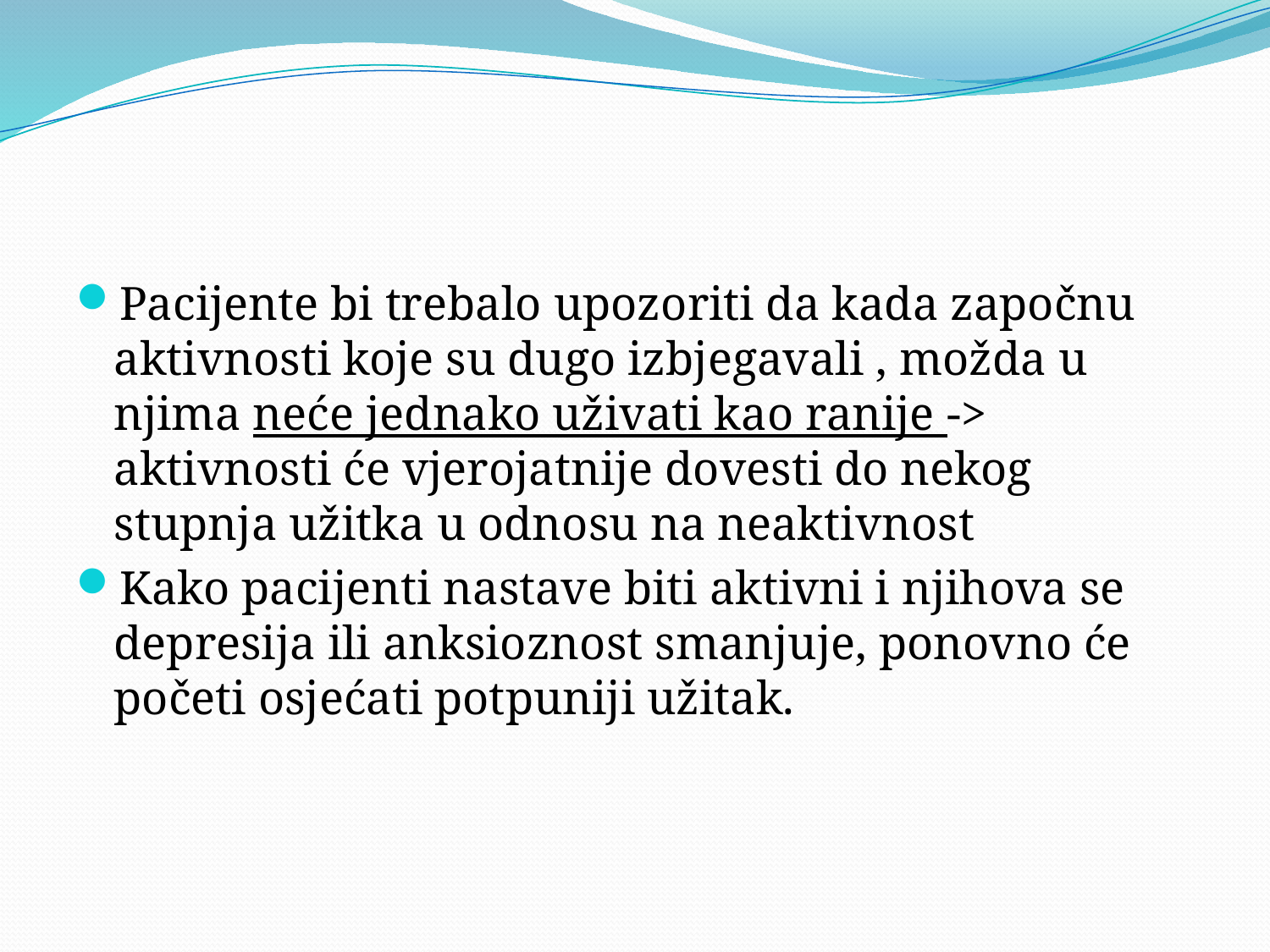

#
Pacijente bi trebalo upozoriti da kada započnu aktivnosti koje su dugo izbjegavali , možda u njima neće jednako uživati kao ranije -> aktivnosti će vjerojatnije dovesti do nekog stupnja užitka u odnosu na neaktivnost
Kako pacijenti nastave biti aktivni i njihova se depresija ili anksioznost smanjuje, ponovno će početi osjećati potpuniji užitak.